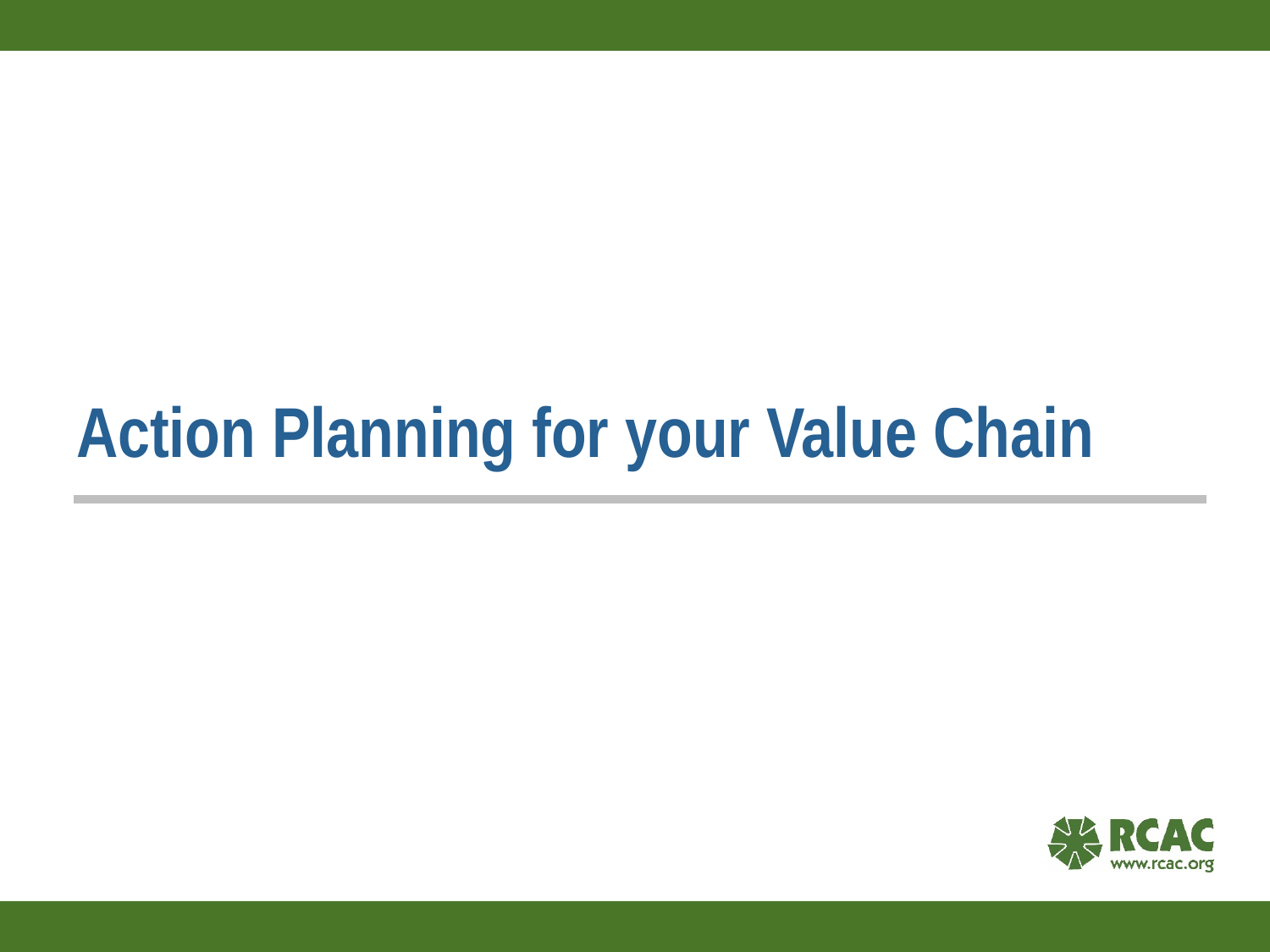

# Action Planning for your Value Chain